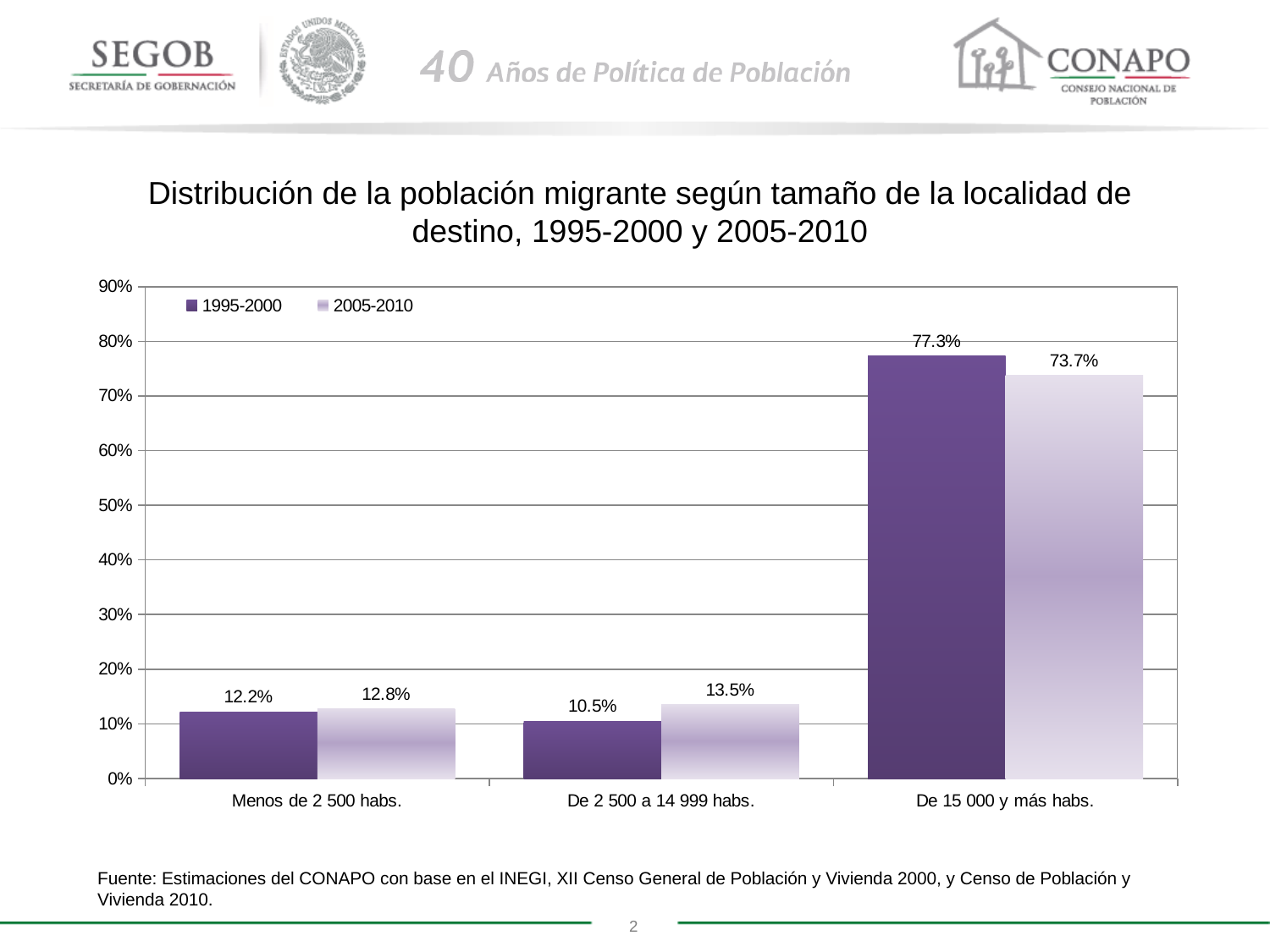

Distribución de la población migrante según tamaño de la localidad de destino, 1995-2000 y 2005-2010

### Chart

| Category | 1995-2000 | 2005-2010 |
|---|---|---|
| Menos de 2 500 habs. | 0.12191977988018915 | 0.12779383942972938 |
| De 2 500 a 14 999 habs. | 0.10461962861205912 | 0.13481338681300054 |
| De 15 000 y más habs. | 0.7734605915077517 | 0.73739277375727 |
Fuente: Estimaciones del CONAPO con base en el INEGI, XII Censo General de Población y Vivienda 2000, y Censo de Población y Vivienda 2010.